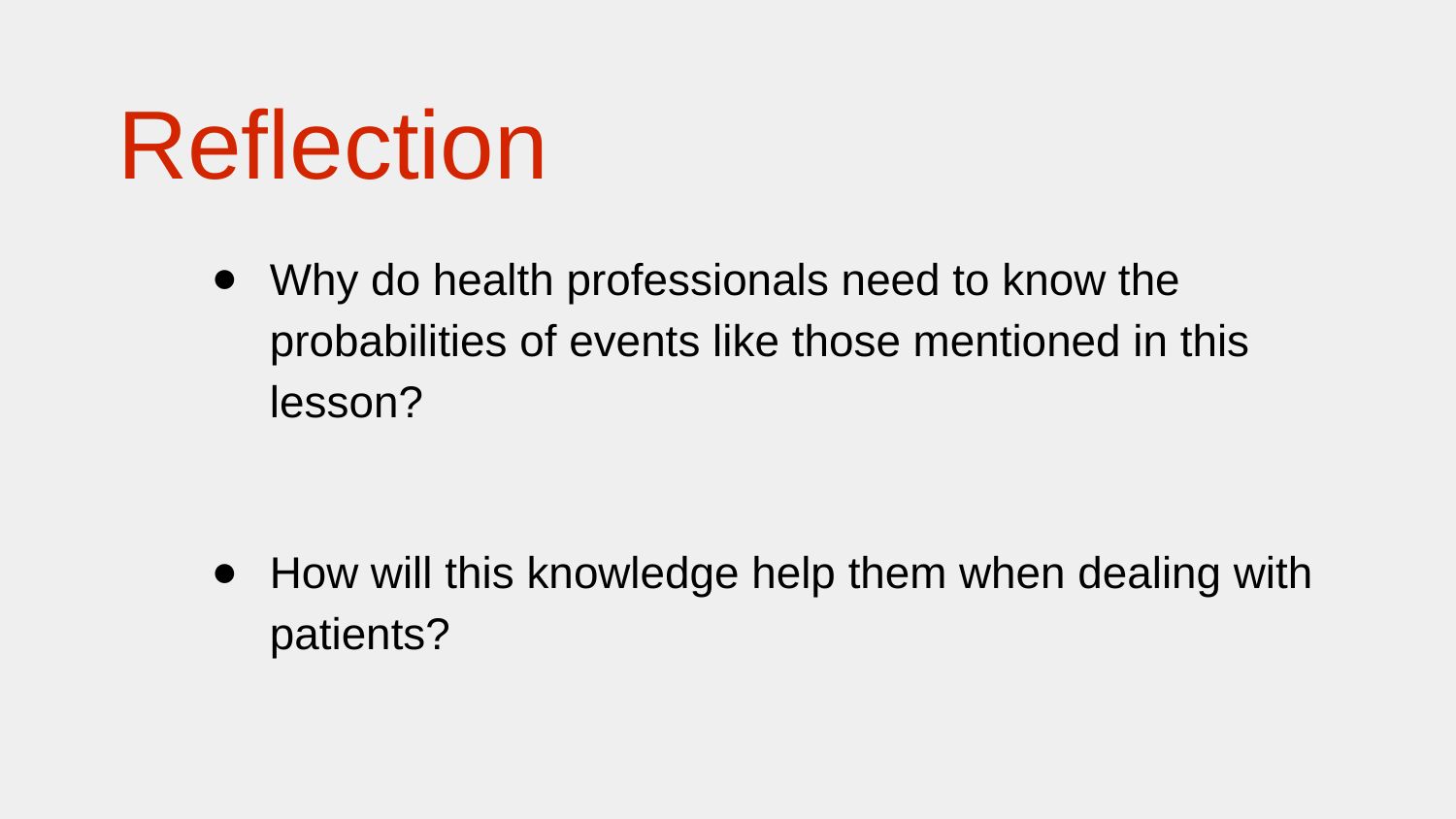

# Reflection
Why do health professionals need to know the probabilities of events like those mentioned in this lesson?

How will this knowledge help them when dealing with patients?